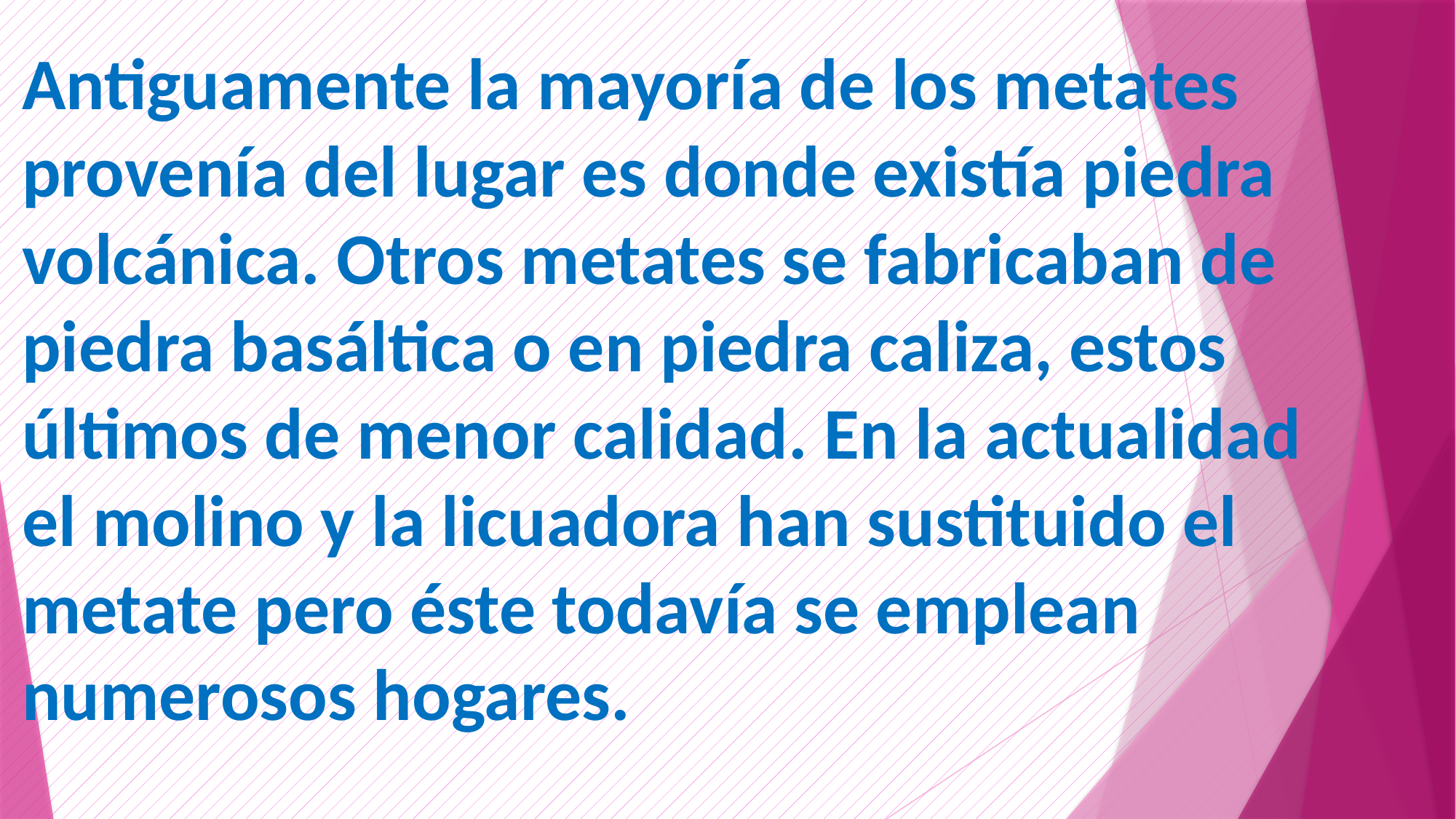

Antiguamente la mayoría de los metates provenía del lugar es donde existía piedra volcánica. Otros metates se fabricaban de piedra basáltica o en piedra caliza, estos últimos de menor calidad. En la actualidad el molino y la licuadora han sustituido el metate pero éste todavía se emplean numerosos hogares.